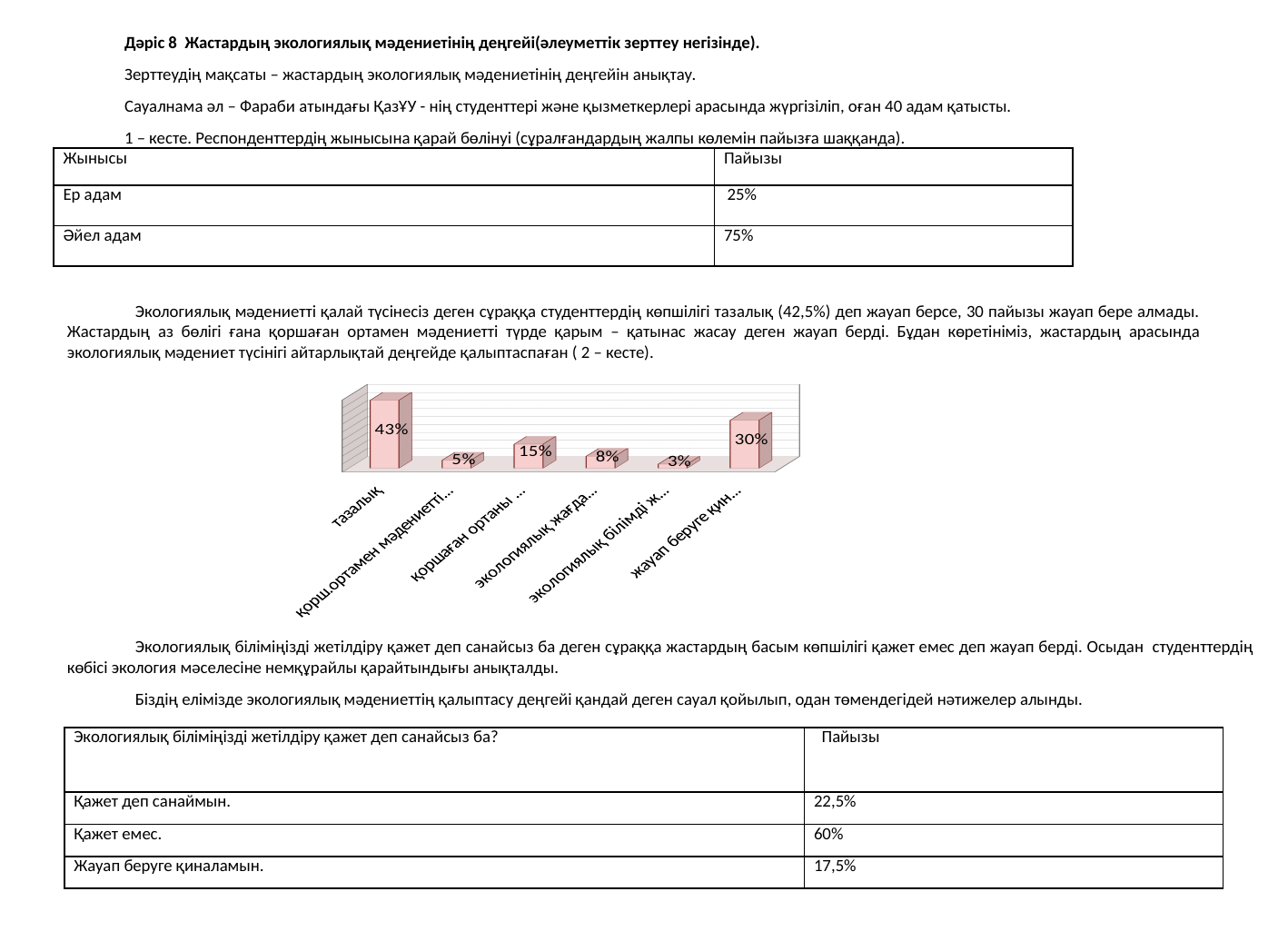

Дәріс 8  Жастардың экологиялық мәдениетінің деңгейі(әлеуметтік зерттеу негізінде).
Зерттеудің мақсаты – жастардың экологиялық мәдениетінің деңгейін анықтау.
Сауалнама әл – Фараби атындағы ҚазҰУ - нің студенттері және қызметкерлері арасында жүргізіліп, оған 40 адам қатысты.
1 – кесте. Респонденттердің жынысына қарай бөлінуі (сұралғандардың жалпы көлемін пайызға шаққанда).

| Жынысы | Пайызы |
| --- | --- |
| Ер адам | 25% |
| Әйел адам | 75% |
Экологиялық мәдениетті қалай түсінесіз деген сұраққа студенттердің көпшілігі тазалық (42,5%) деп жауап берсе, 30 пайызы жауап бере алмады. Жастардың аз бөлігі ғана қоршаған ортамен мәдениетті түрде қарым – қатынас жасау деген жауап берді. Бұдан көретініміз, жастардың арасында экологиялық мәдениет түсінігі айтарлықтай деңгейде қалыптаспаған ( 2 – кесте).

[unsupported chart]

Экологиялық біліміңізді жетілдіру қажет деп санайсыз ба деген сұраққа жастардың басым көпшілігі қажет емес деп жауап берді. Осыдан  студенттердің көбісі экология мәселесіне немқұрайлы қарайтындығы анықталды.
Біздің елімізде экологиялық мәдениеттің қалыптасу деңгейі қандай деген сауал қойылып, одан төмендегідей нәтижелер алынды.
| Экологиялық біліміңізді жетілдіру қажет деп санайсыз ба? | Пайызы |
| --- | --- |
| Қажет деп санаймын. | 22,5% |
| Қажет емес. | 60% |
| Жауап беруге қиналамын. | 17,5% |